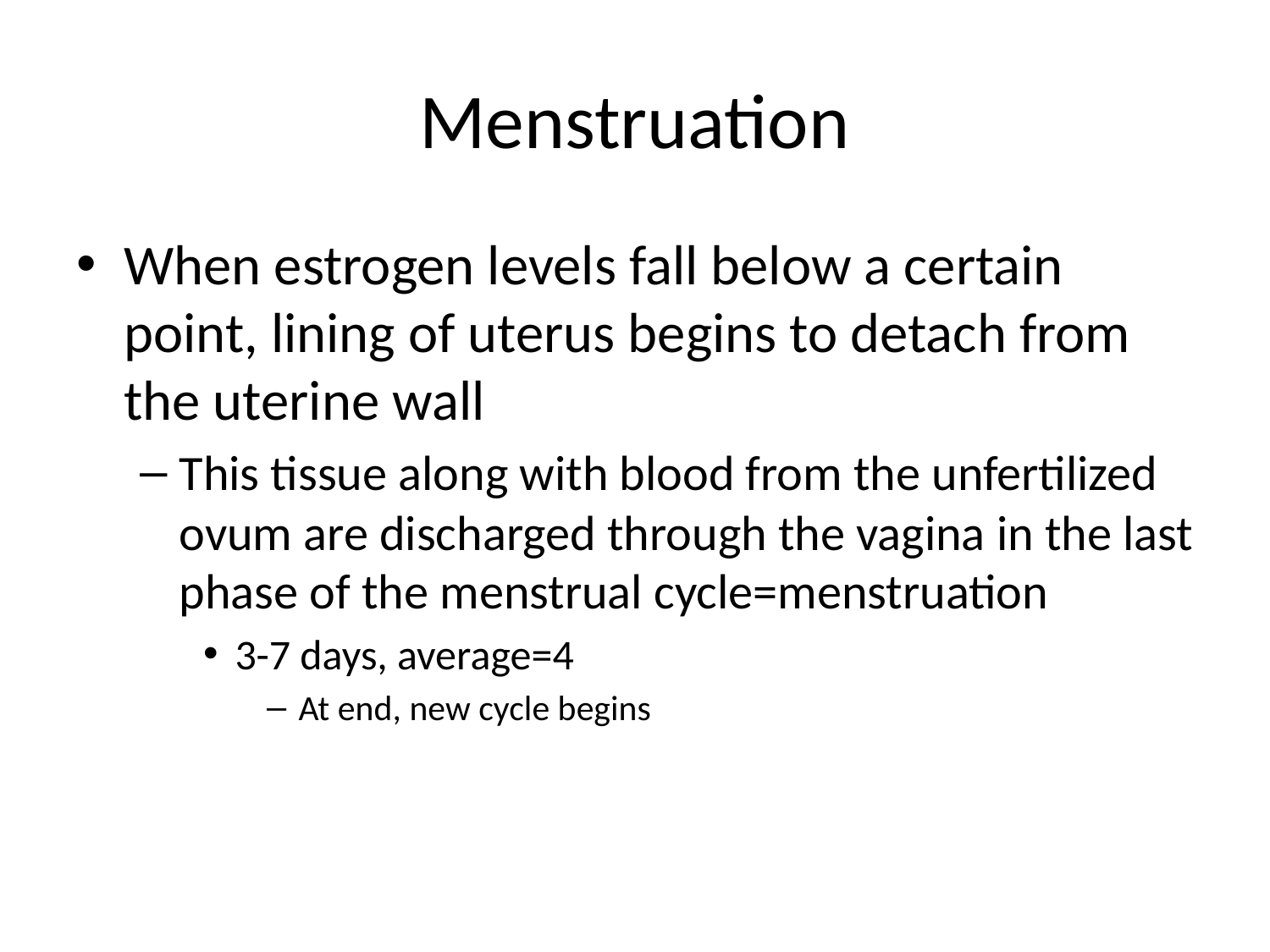

# Menstruation
When estrogen levels fall below a certain point, lining of uterus begins to detach from the uterine wall
This tissue along with blood from the unfertilized ovum are discharged through the vagina in the last phase of the menstrual cycle=menstruation
3-7 days, average=4
At end, new cycle begins